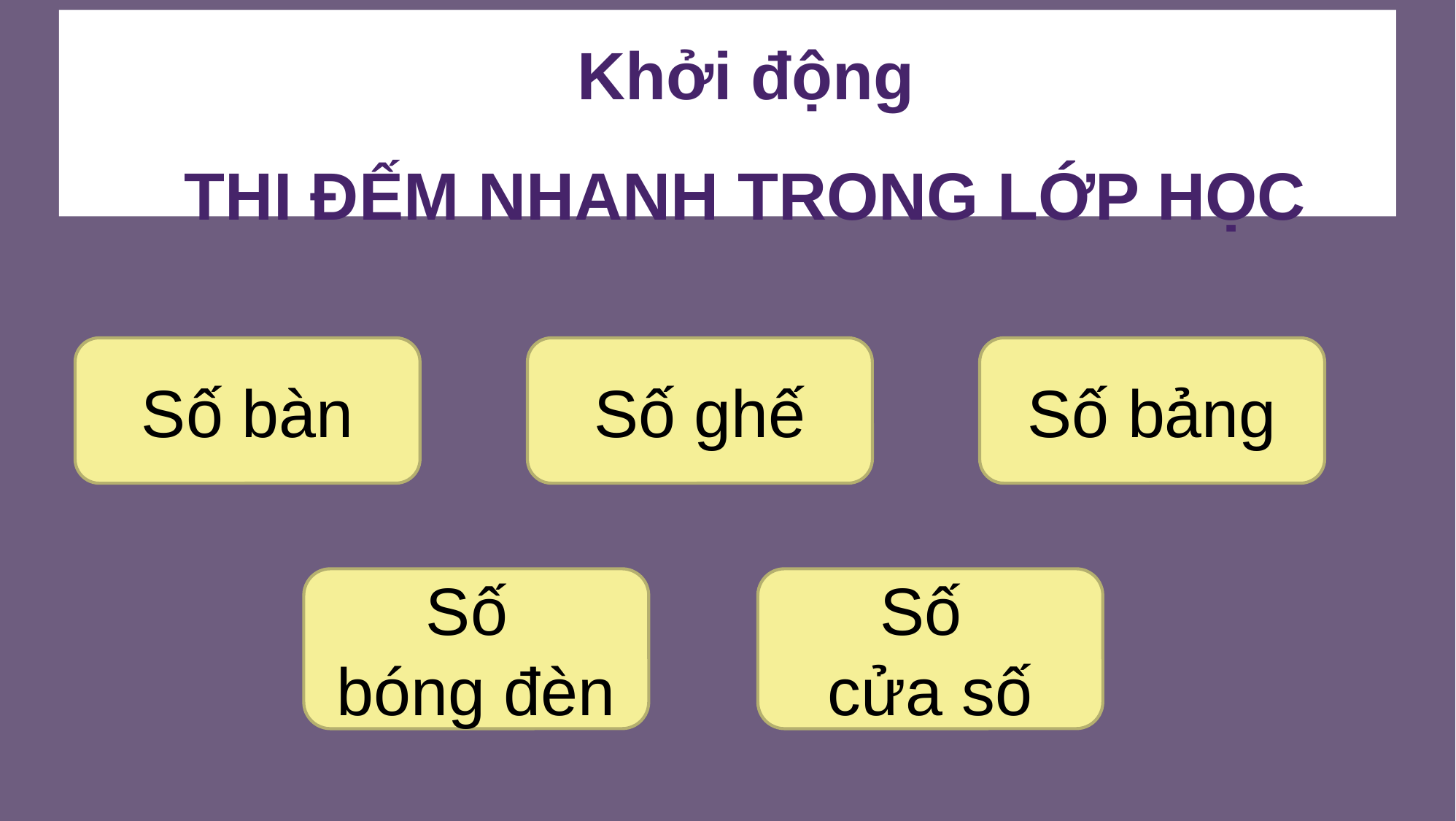

Khởi động
THI ĐẾM NHANH TRONG LỚP HỌC
Số bảng
Số ghế
Số bàn
Số
cửa số
Số
bóng đèn